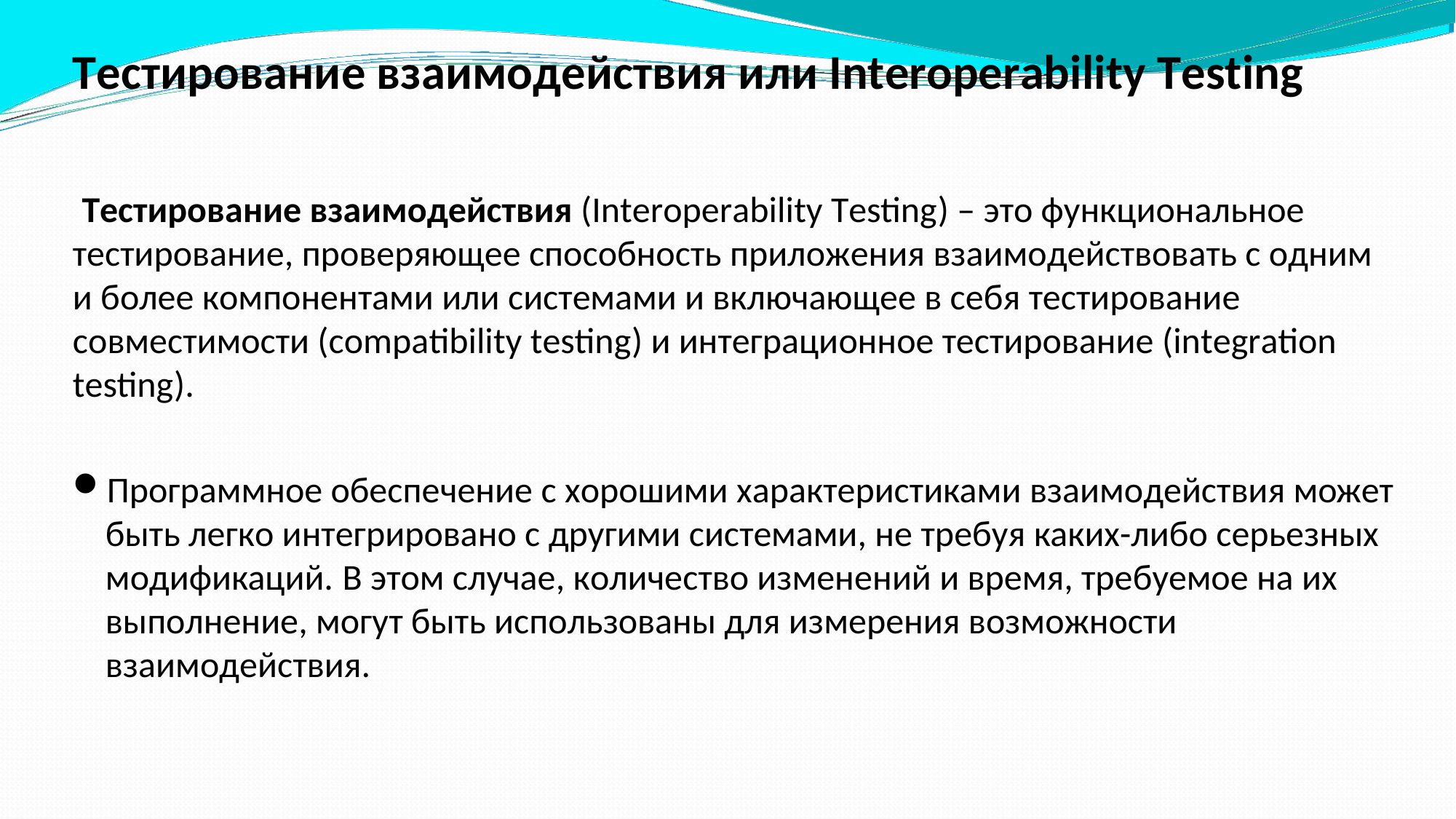

Тестирование взаимодействия или Interoperability Testing

Тестирование взаимодействия (Interoperability Testing) – это функциональное тестирование, проверяющее способность приложения взаимодействовать с одним и более компонентами или системами и включающее в себя тестирование совместимости (compatibility testing) и интеграционное тестирование (integration testing).

Программное обеспечение с хорошими характеристиками взаимодействия может быть легко интегрировано с другими системами, не требуя каких-либо серьезных модификаций. В этом случае, количество изменений и время, требуемое на их выполнение, могут быть использованы для измерения возможности взаимодействия.